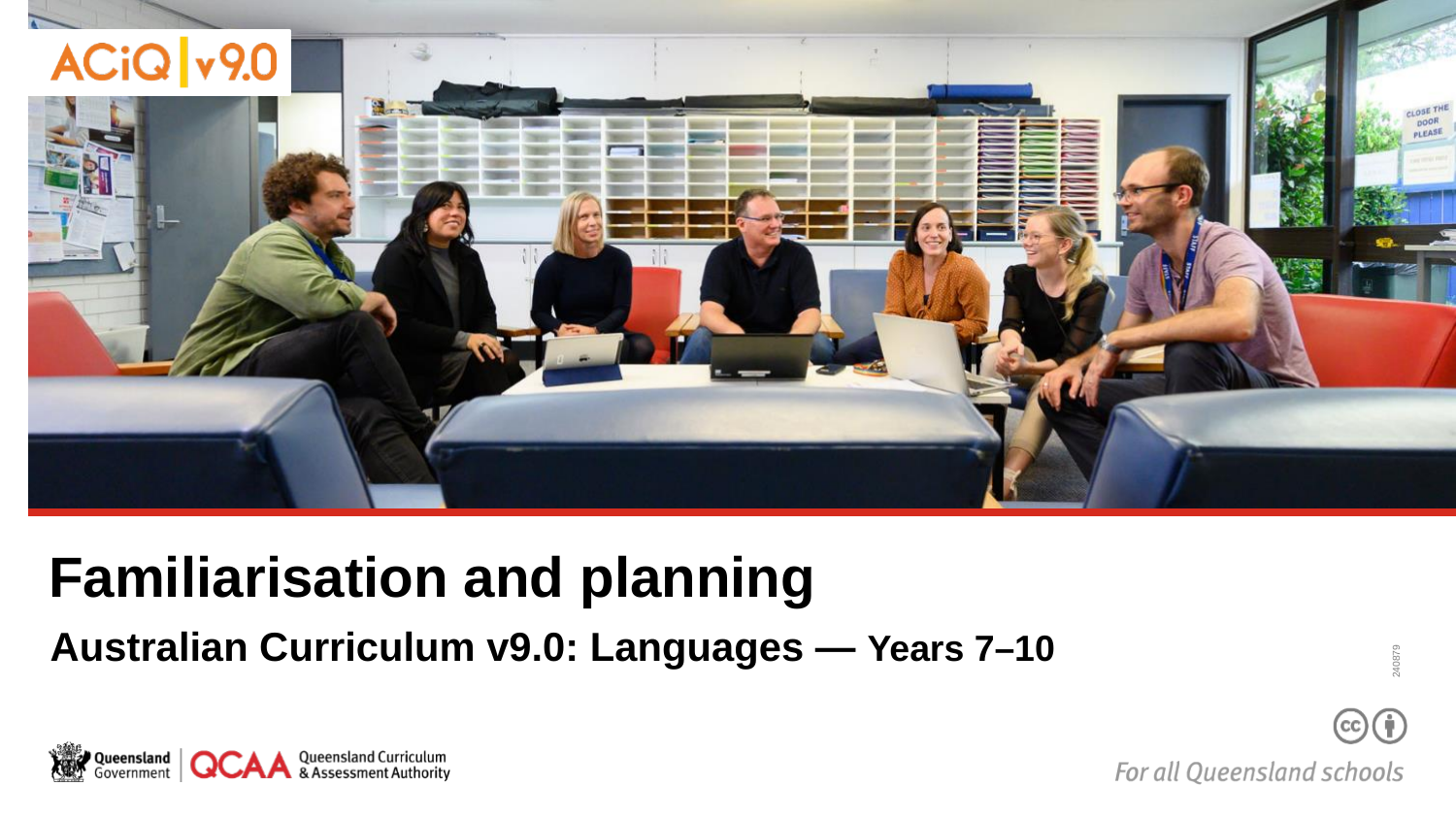

# Familiarisation and planning
240879
Australian Curriculum v9.0: Languages — Years 7–10